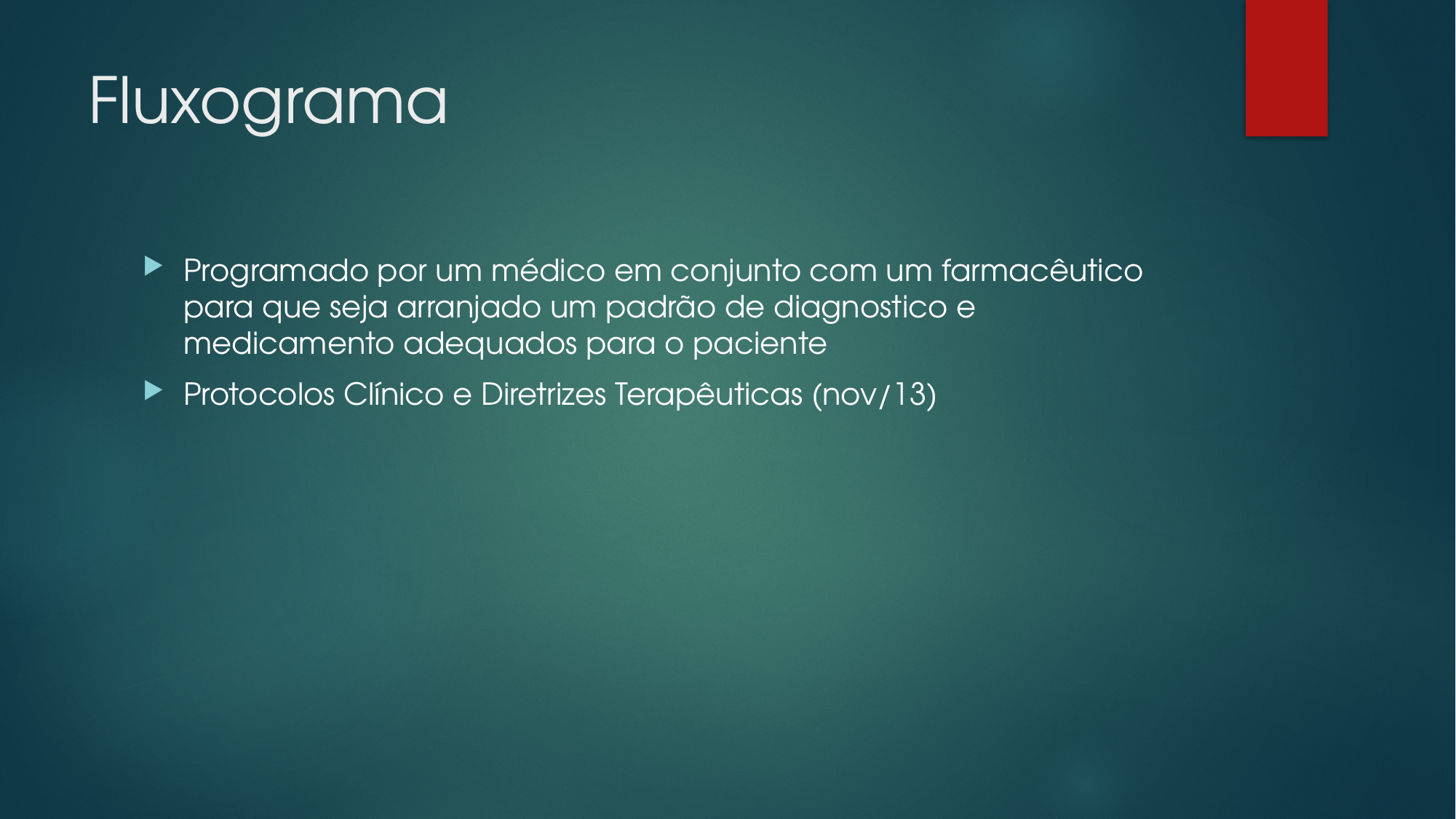

# Fluxograma
Programado por um médico em conjunto com um farmacêutico para que seja arranjado um padrão de diagnostico e medicamento adequados para o paciente
Protocolos Clínico e Diretrizes Terapêuticas (nov/13)